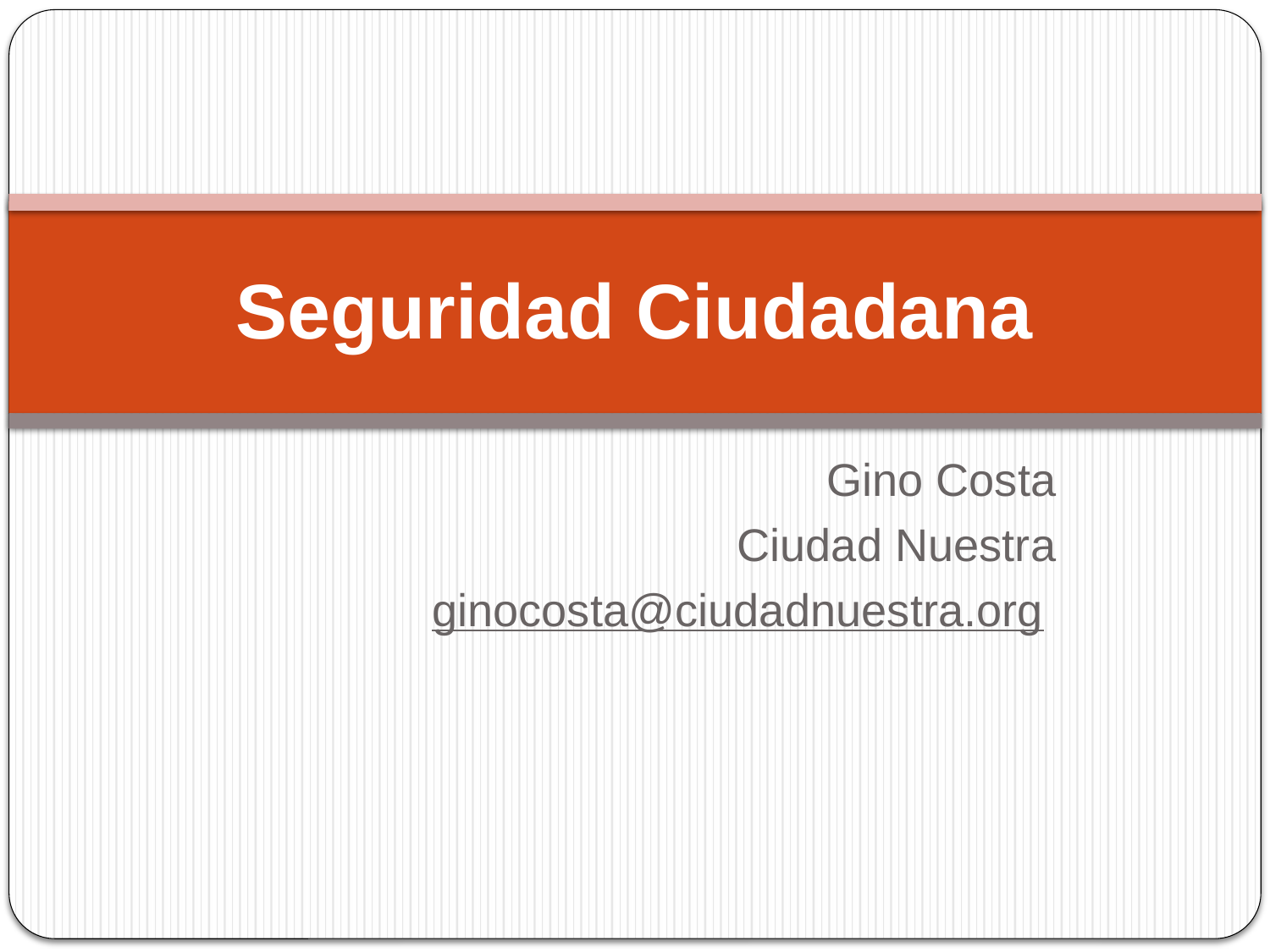

# Seguridad Ciudadana
Gino Costa
Ciudad Nuestra
ginocosta@ciudadnuestra.org